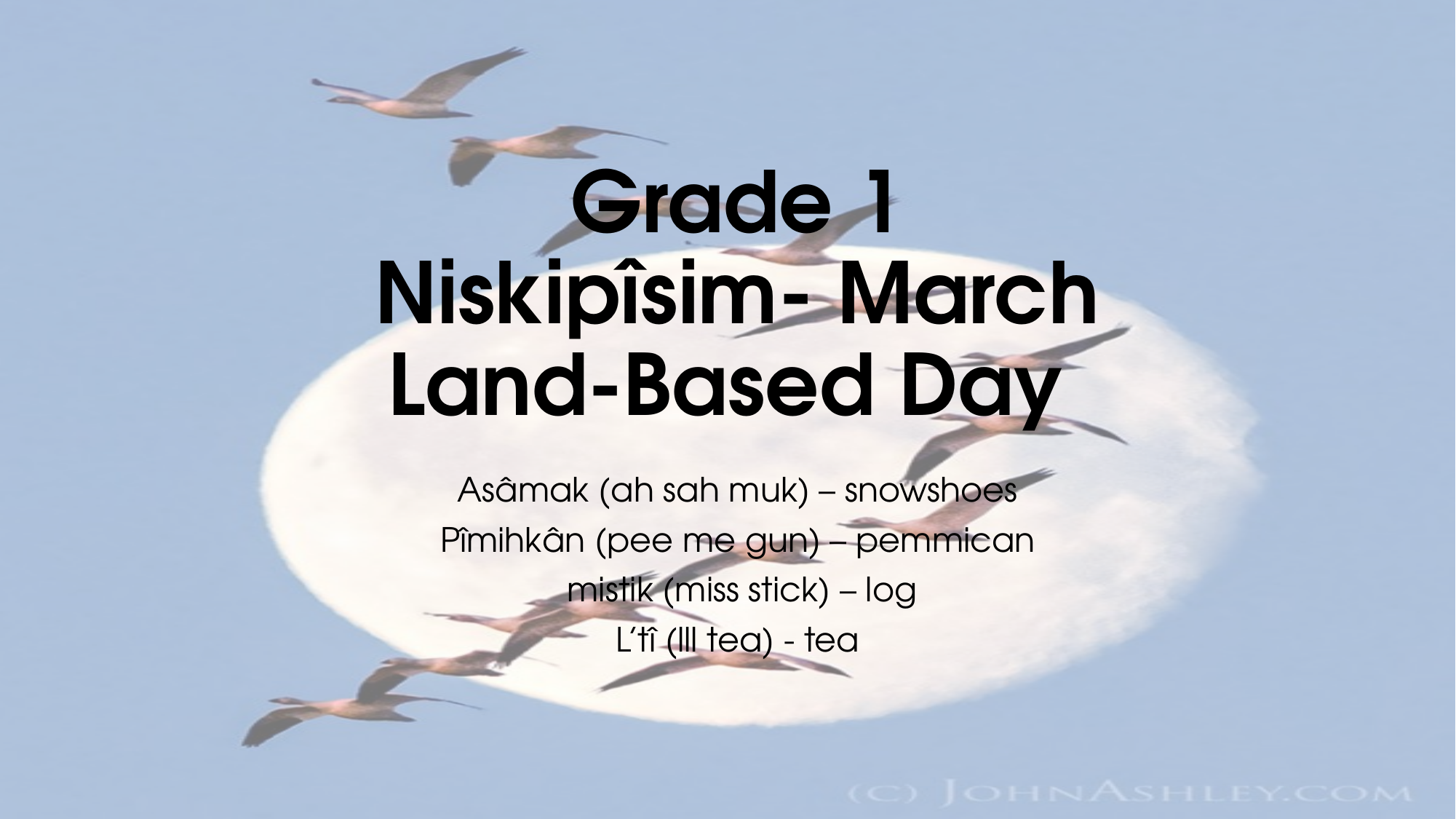

# Grade 1 Niskipîsim- March Land-Based Day
Asâmak (ah sah muk) – snowshoes
Pîmihkân (pee me gun) – pemmican
 mistik (miss stick) – log
L’tî (lll tea) - tea